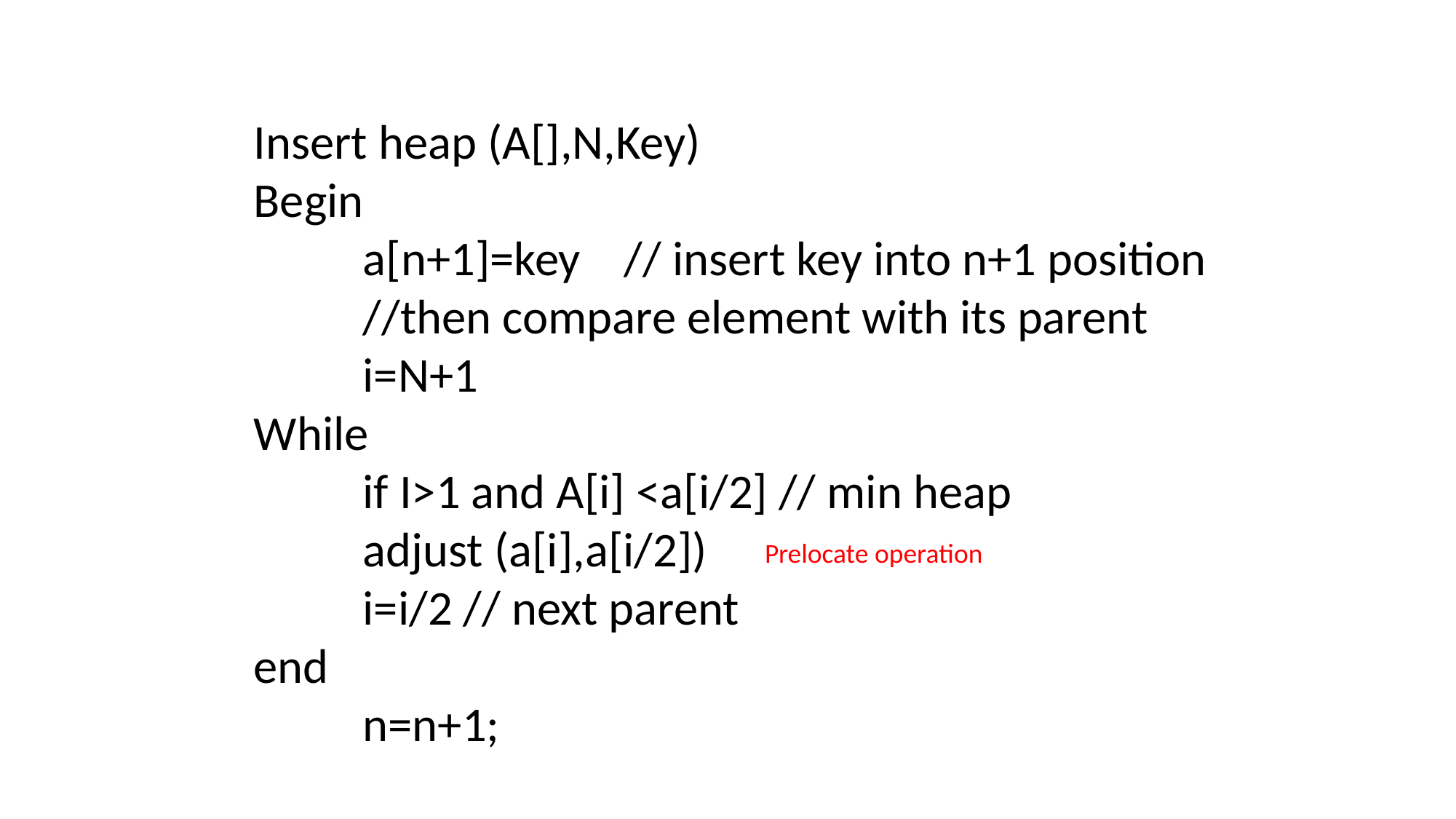

Insert heap (A[],N,Key)
Begin
	a[n+1]=key    // insert key into n+1 position
	//then compare element with its parent
	i=N+1
While
	if I>1 and A[i] <a[i/2] // min heap
	adjust (a[i],a[i/2])
	i=i/2 // next parent
end
	n=n+1;

Prelocate operation